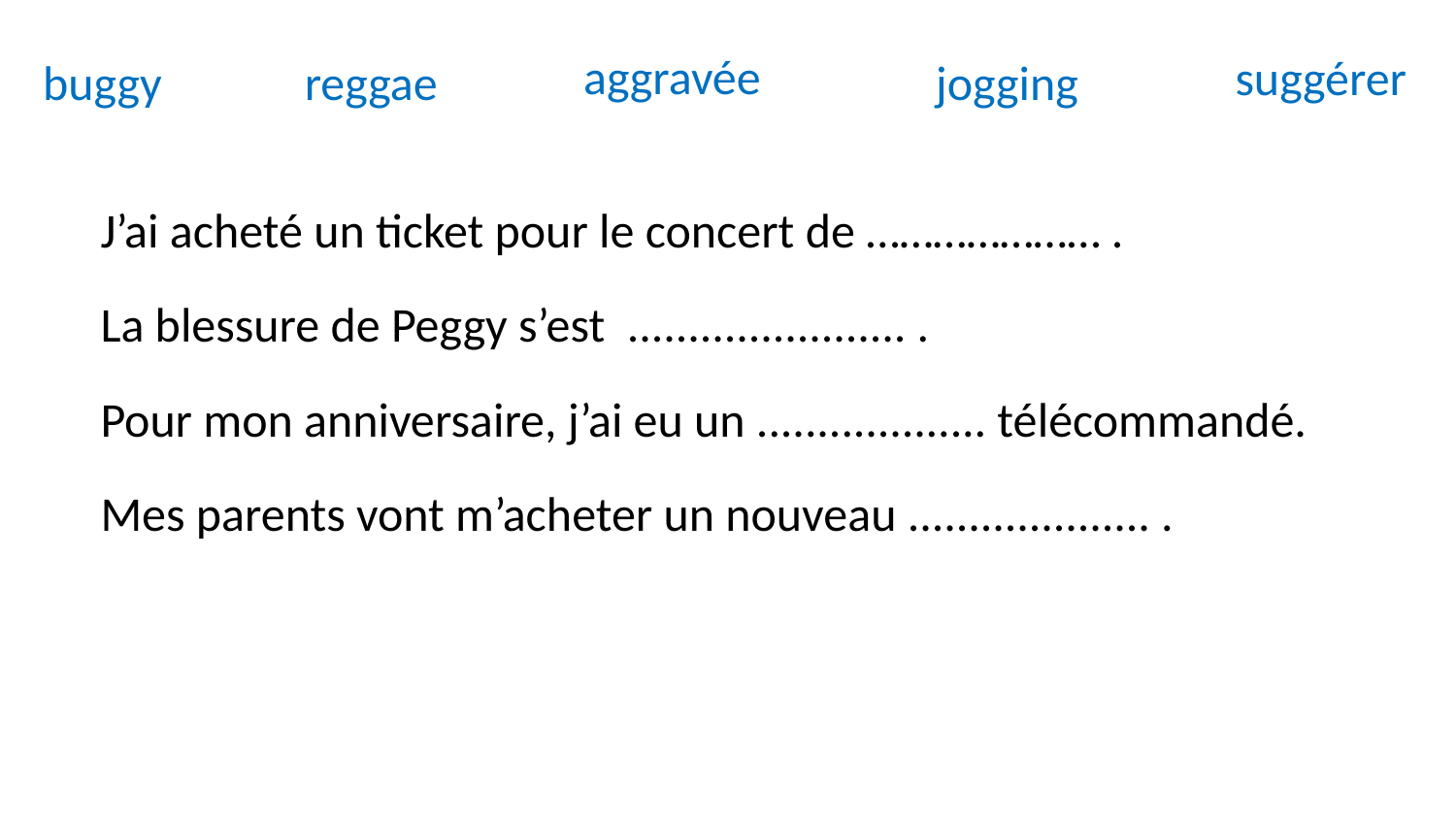

aggravée
suggérer
buggy
reggae
jogging
J’ai acheté un ticket pour le concert de ………………… .
La blessure de Peggy s’est  ....................... .
Pour mon anniversaire, j’ai eu un ................... télécommandé.
Mes parents vont m’acheter un nouveau .................... .